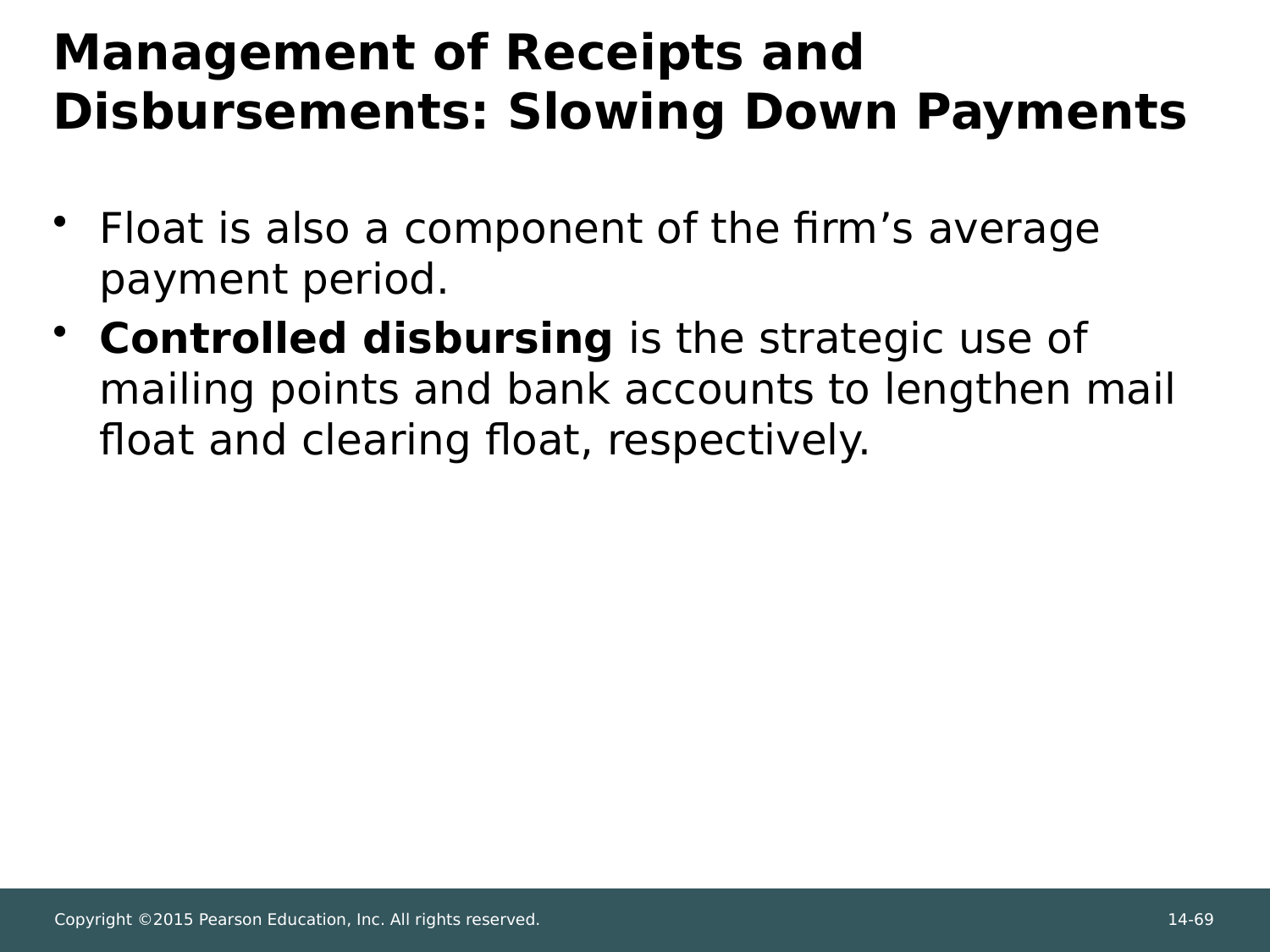

Float is also a component of the firm’s average payment period.
Controlled disbursing is the strategic use of mailing points and bank accounts to lengthen mail float and clearing float, respectively.
# Management of Receipts and Disbursements: Slowing Down Payments